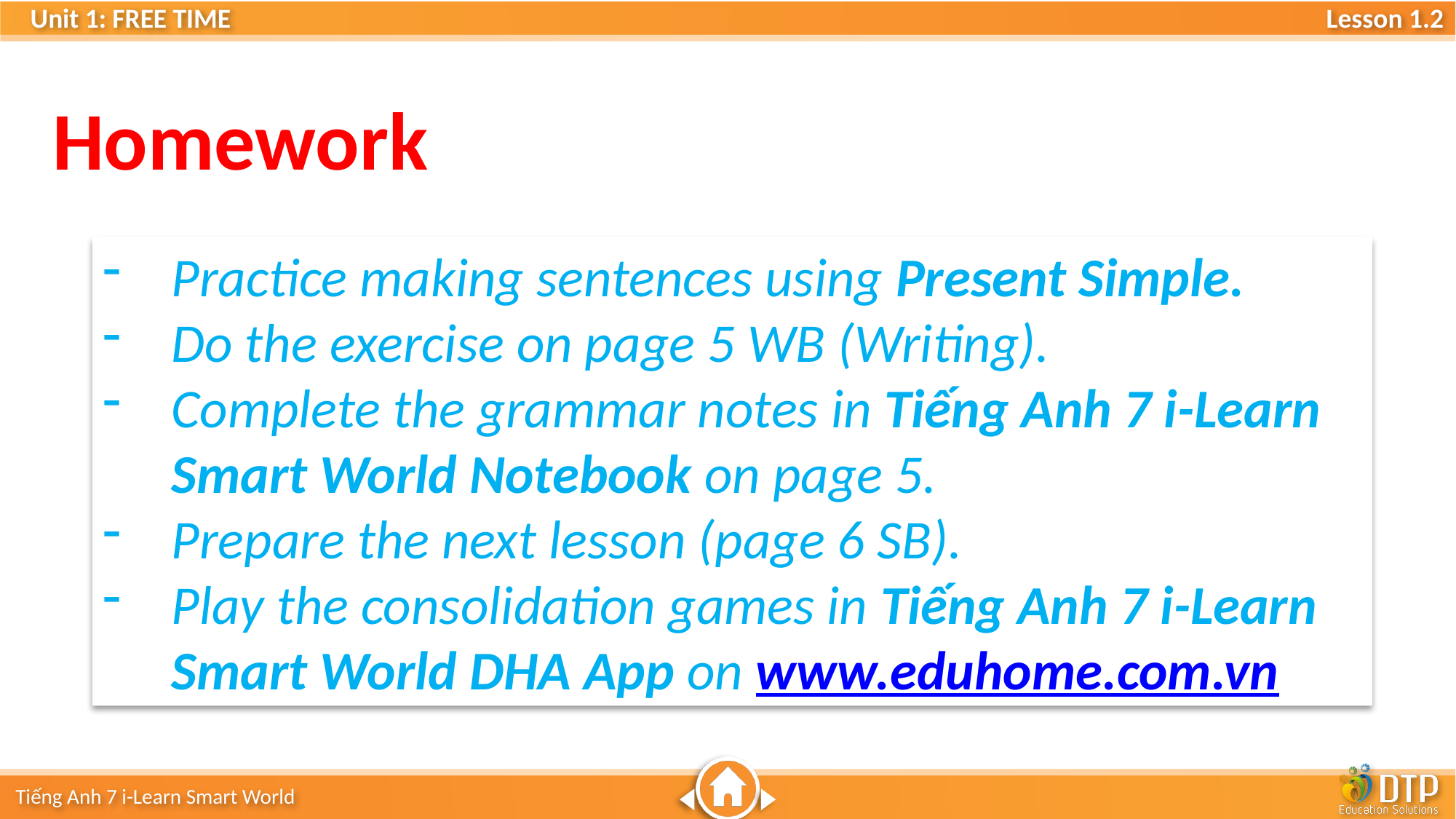

Homework
Practice making sentences using Present Simple.
Do the exercise on page 5 WB (Writing).
Complete the grammar notes in Tiếng Anh 7 i-Learn Smart World Notebook on page 5.
Prepare the next lesson (page 6 SB).
Play the consolidation games in Tiếng Anh 7 i-Learn Smart World DHA App on www.eduhome.com.vn